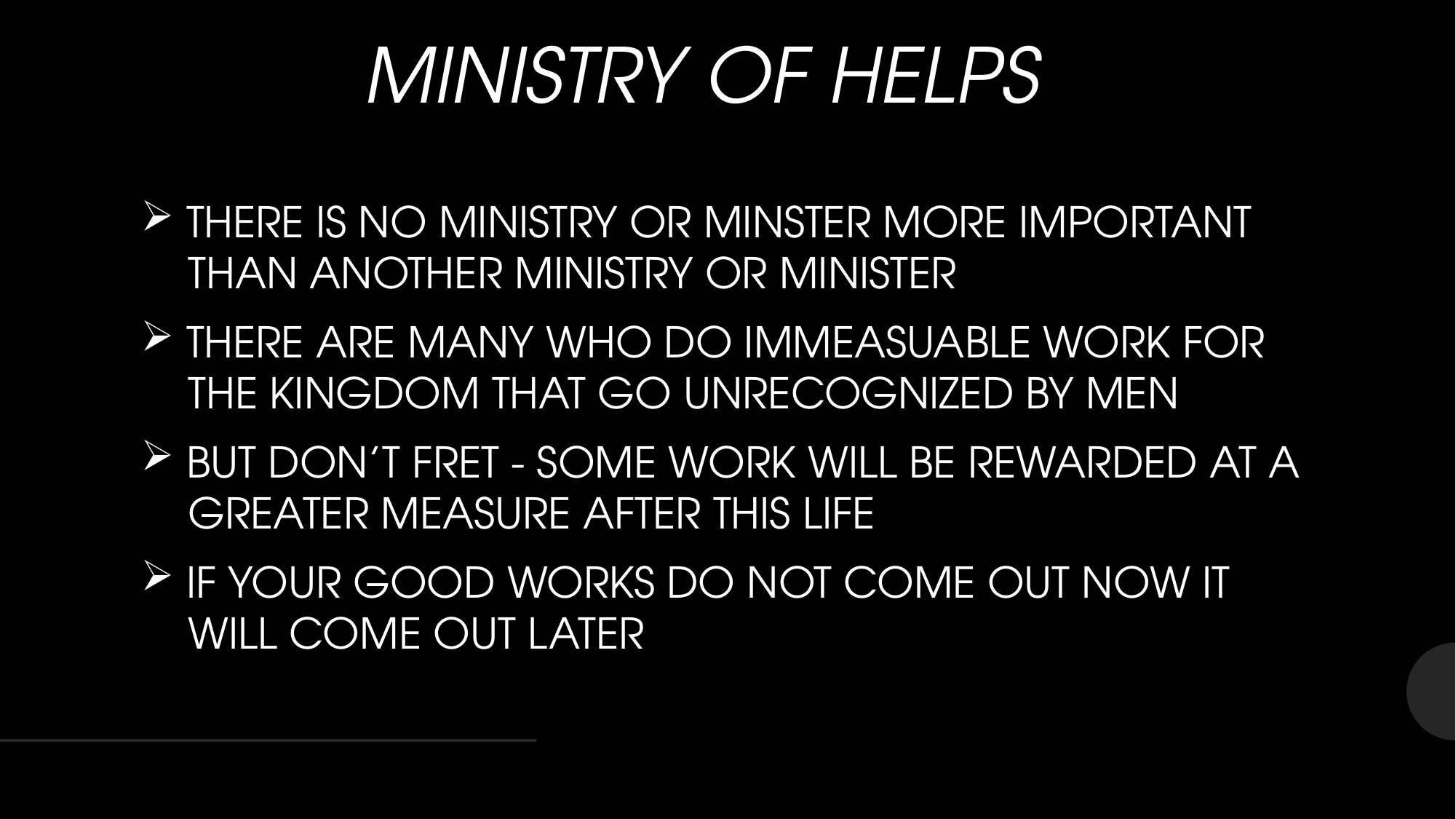

MINISTRY OF HELPS
 THERE IS NO MINISTRY OR MINSTER MORE IMPORTANT
    THAN ANOTHER MINISTRY OR MINISTER

 THERE ARE MANY WHO DO IMMEASUABLE WORK FOR
    THE KINGDOM THAT GO UNRECOGNIZED BY MEN

 BUT DON’T FRET - SOME WORK WILL BE REWARDED AT A
    GREATER MEASURE AFTER THIS LIFE

 IF YOUR GOOD WORKS DO NOT COME OUT NOW IT
    WILL COME OUT LATER